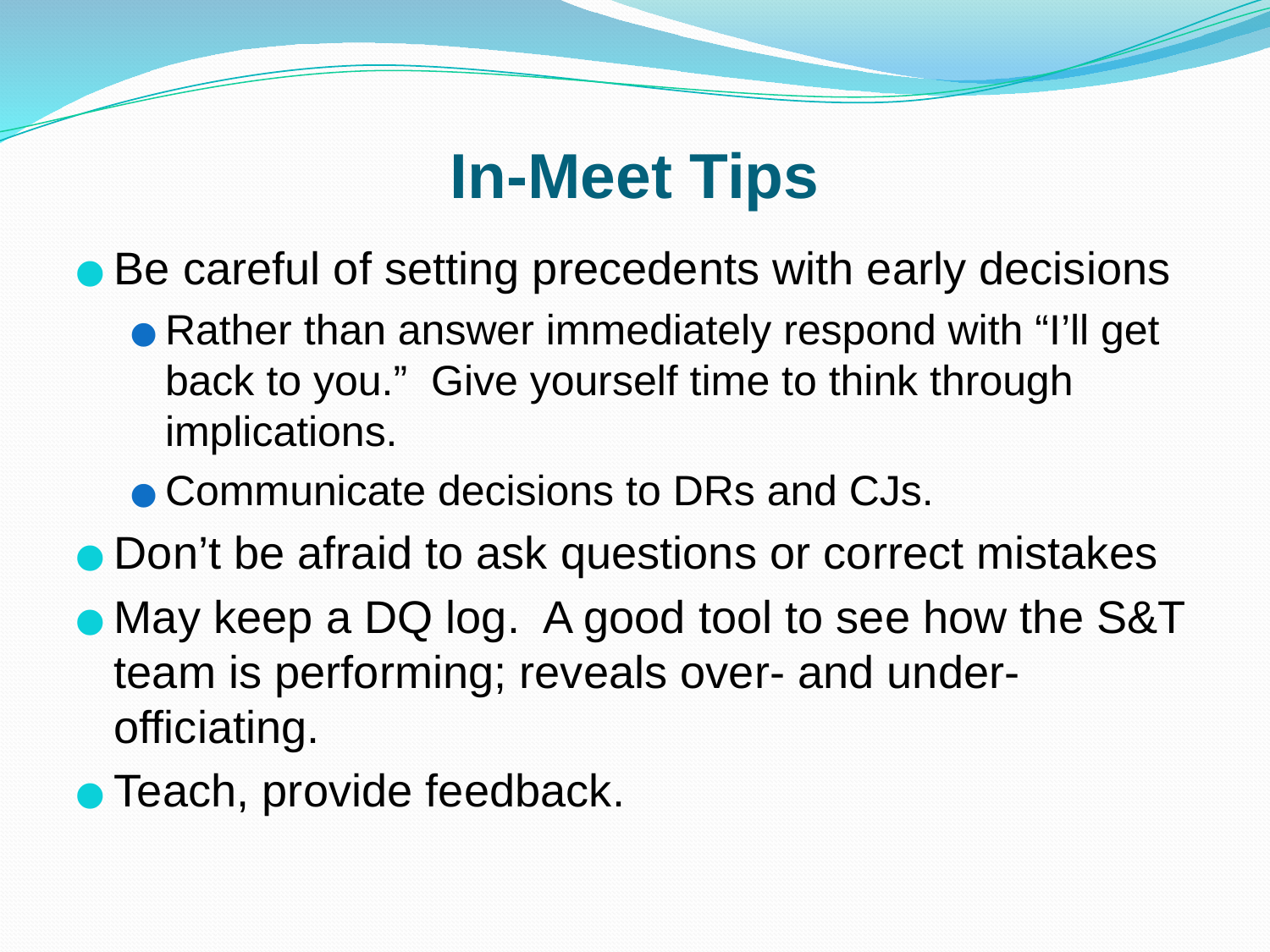

# In-Meet Tips
Be careful of setting precedents with early decisions
Rather than answer immediately respond with “I’ll get back to you.”  Give yourself time to think through implications.
Communicate decisions to DRs and CJs.
Don’t be afraid to ask questions or correct mistakes
May keep a DQ log.  A good tool to see how the S&T team is performing; reveals over- and under-officiating.
Teach, provide feedback.